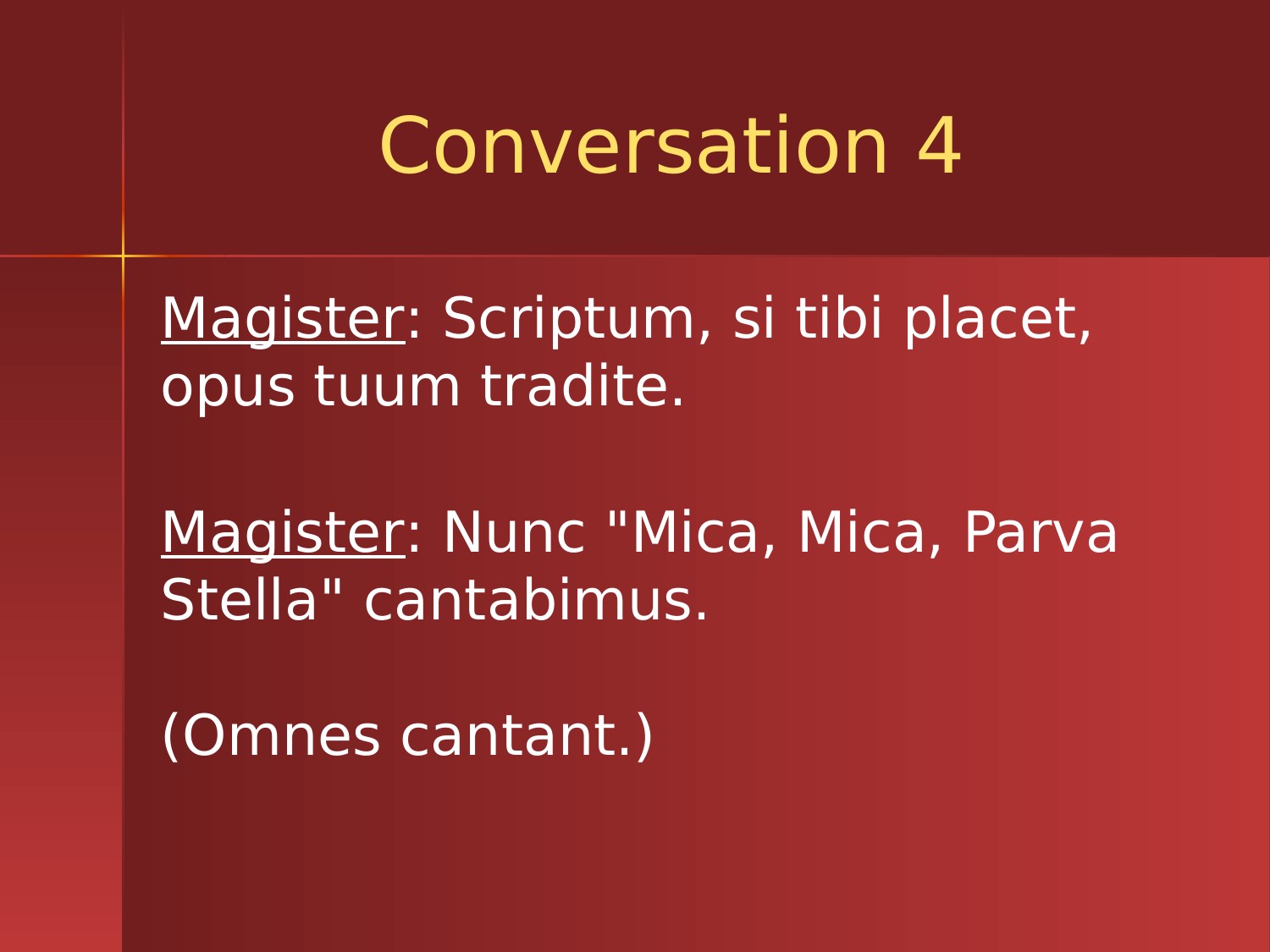

# Conversation 4
Magister: Scriptum, si tibi placet, opus tuum tradite.
Magister: Nunc "Mica, Mica, Parva Stella" cantabimus.
(Omnes cantant.)